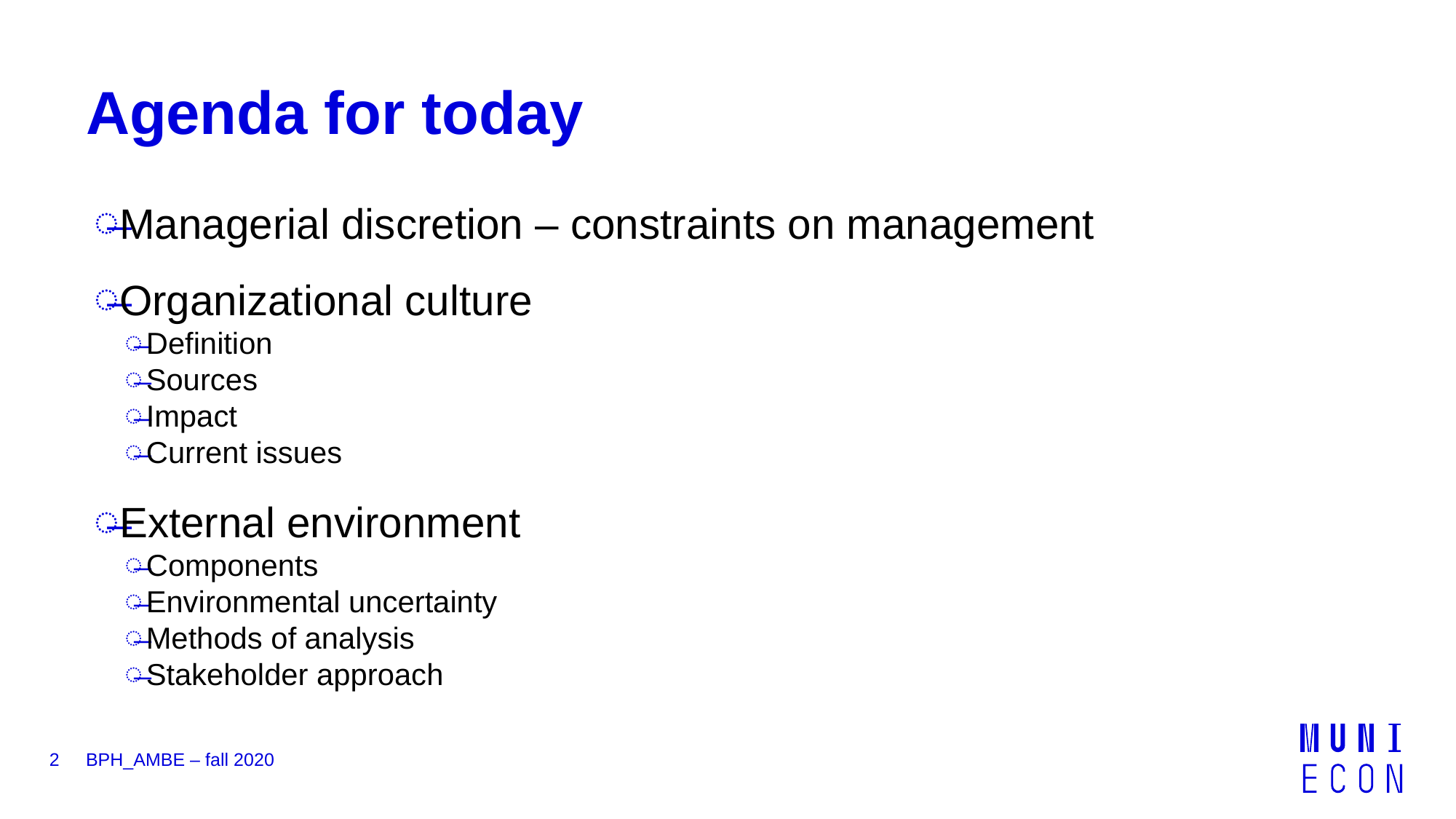

# Agenda for today
Managerial discretion – constraints on management
Organizational culture
Definition
Sources
Impact
Current issues
External environment
Components
Environmental uncertainty
Methods of analysis
Stakeholder approach
2
BPH_AMBE – fall 2020